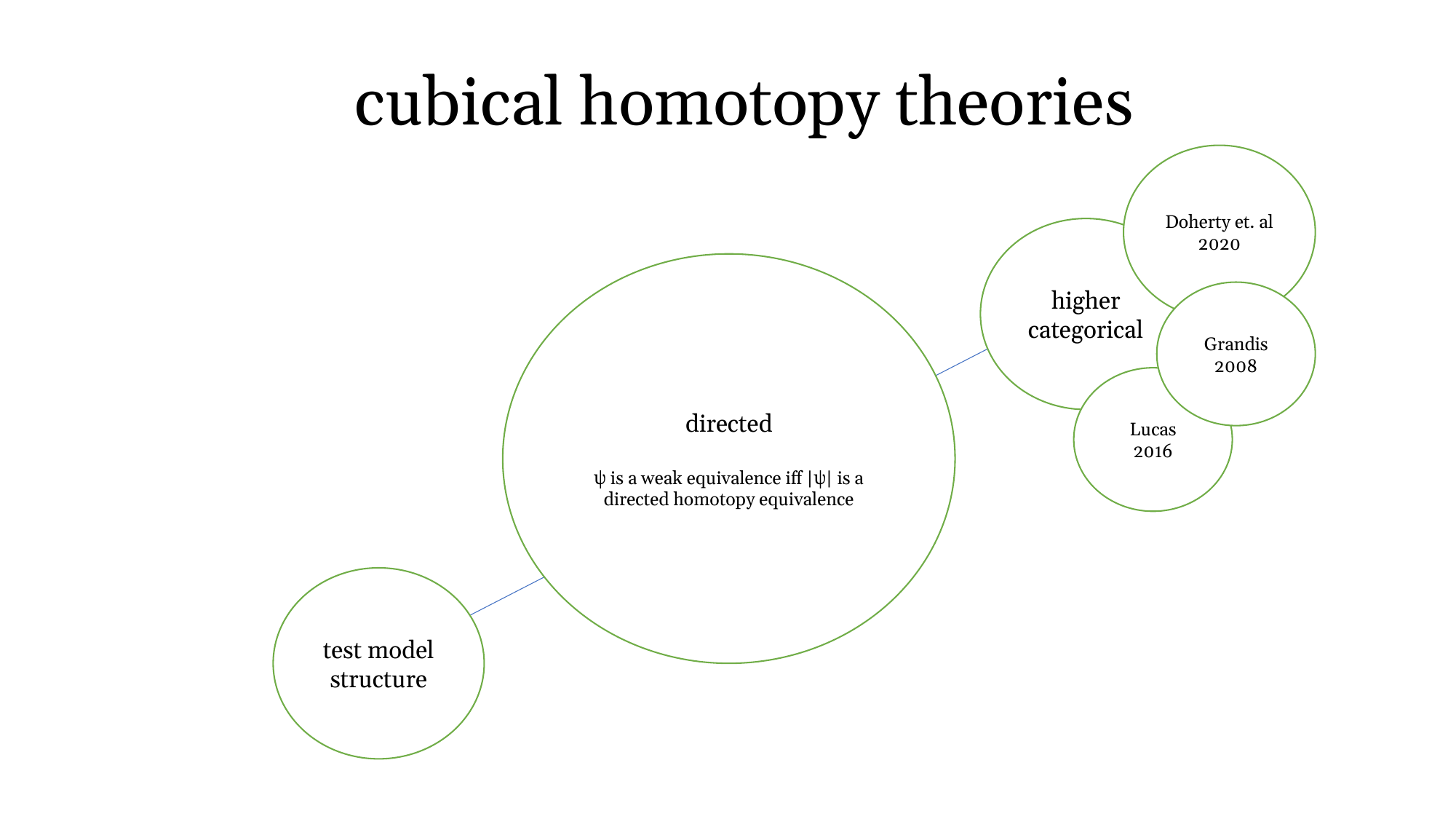

# cubical homotopy theories
Doherty et. al
2020
higher categorical
directed

ψ is a weak equivalence iff |ψ| is a directed homotopy equivalence
Grandis
2008
Lucas
2016
test model structure